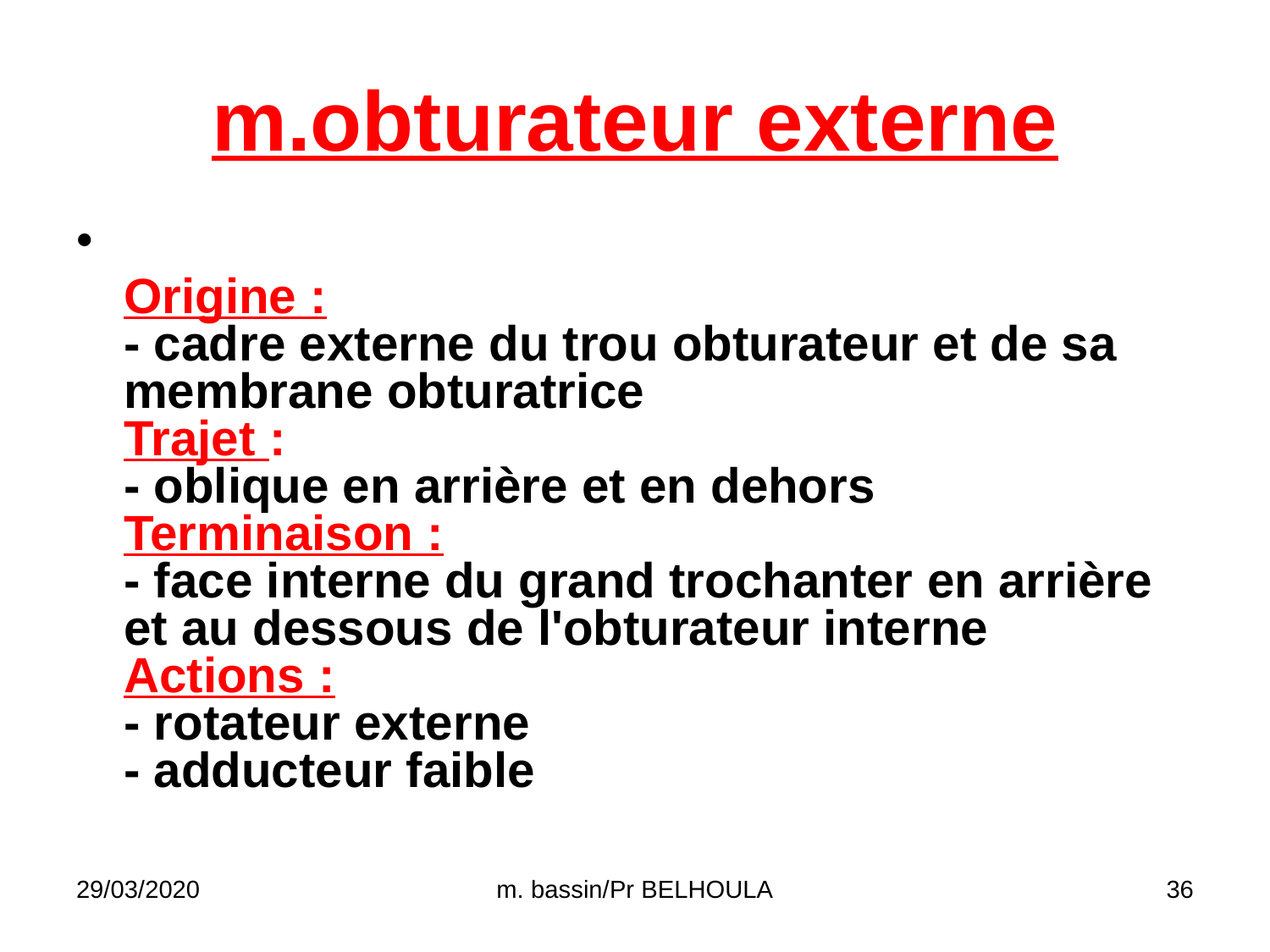

# m.obturateur externe
Origine :
- cadre externe du trou obturateur et de sa membrane obturatrice
Trajet :
- oblique en arrière et en dehors
Terminaison :
- face interne du grand trochanter en arrière et au dessous de l'obturateur interne
Actions :
- rotateur externe
- adducteur faible
29/03/2020
m. bassin/Pr BELHOULA
36